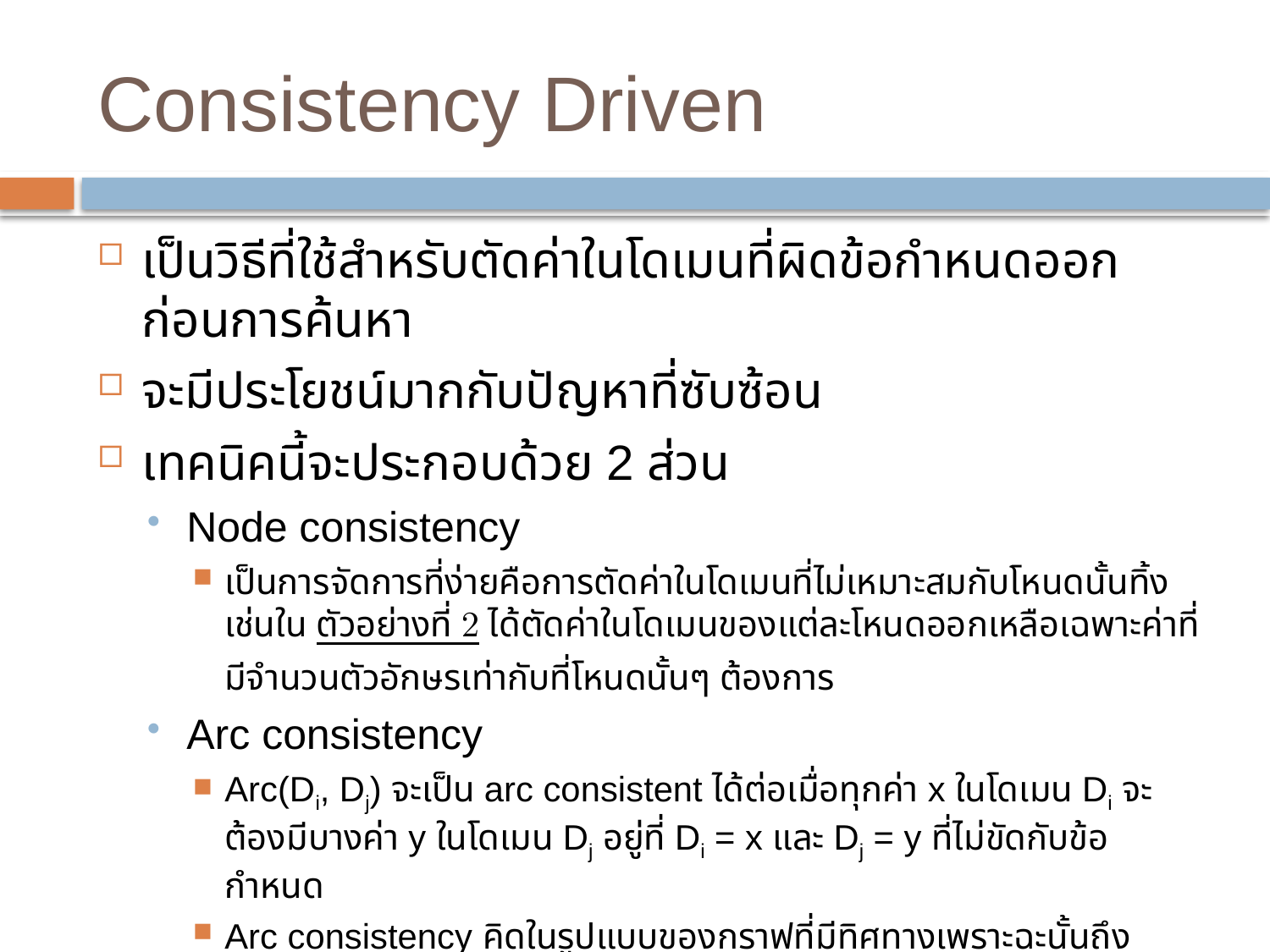

# Consistency Driven
เป็นวิธีที่ใช้สำหรับตัดค่าในโดเมนที่ผิดข้อกำหนดออกก่อนการค้นหา
จะมีประโยชน์มากกับปัญหาที่ซับซ้อน
เทคนิคนี้จะประกอบด้วย 2 ส่วน
Node consistency
เป็นการจัดการที่ง่ายคือการตัดค่าในโดเมนที่ไม่เหมาะสมกับโหนดนั้นทิ้ง เช่นใน ตัวอย่างที่ 2 ได้ตัดค่าในโดเมนของแต่ละโหนดออกเหลือเฉพาะค่าที่มีจำนวนตัวอักษรเท่ากับที่โหนดนั้นๆ ต้องการ
Arc consistency
Arc(Di, Dj) จะเป็น arc consistent ได้ต่อเมื่อทุกค่า x ในโดเมน Di จะต้องมีบางค่า y ในโดเมน Dj อยู่ที่ Di = x และ Dj = y ที่ไม่ขัดกับข้อกำหนด
Arc consistency คิดในรูปแบบของกราฟที่มีทิศทางเพราะฉะนั้นถึง Arc(Di, Dj) จะเป็น arc consistent แต่ Arc(Dj, Di) อาจจะไม่ใช่ก็ได้